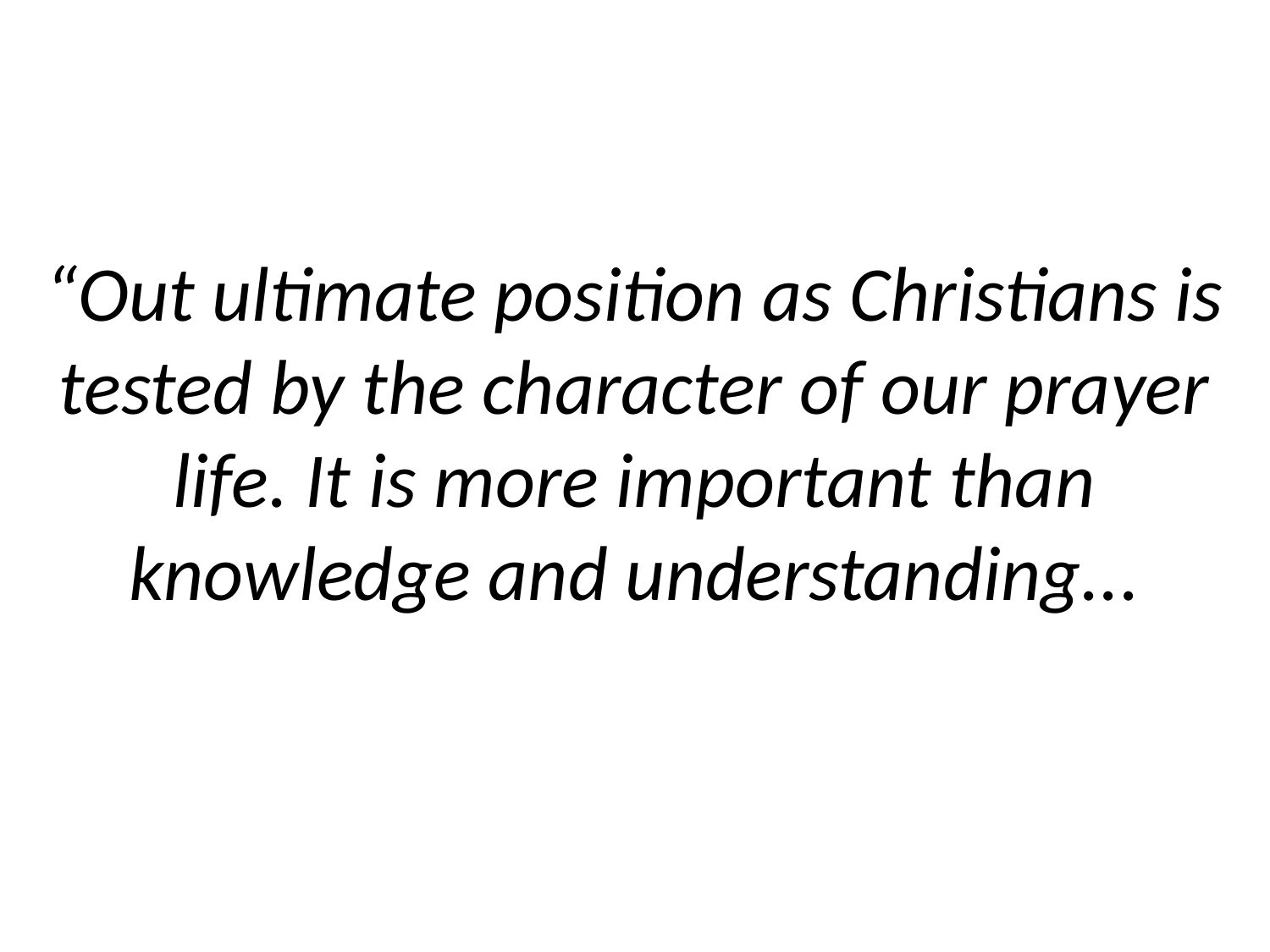

# “Out ultimate position as Christians is tested by the character of our prayer life. It is more important than knowledge and understanding...